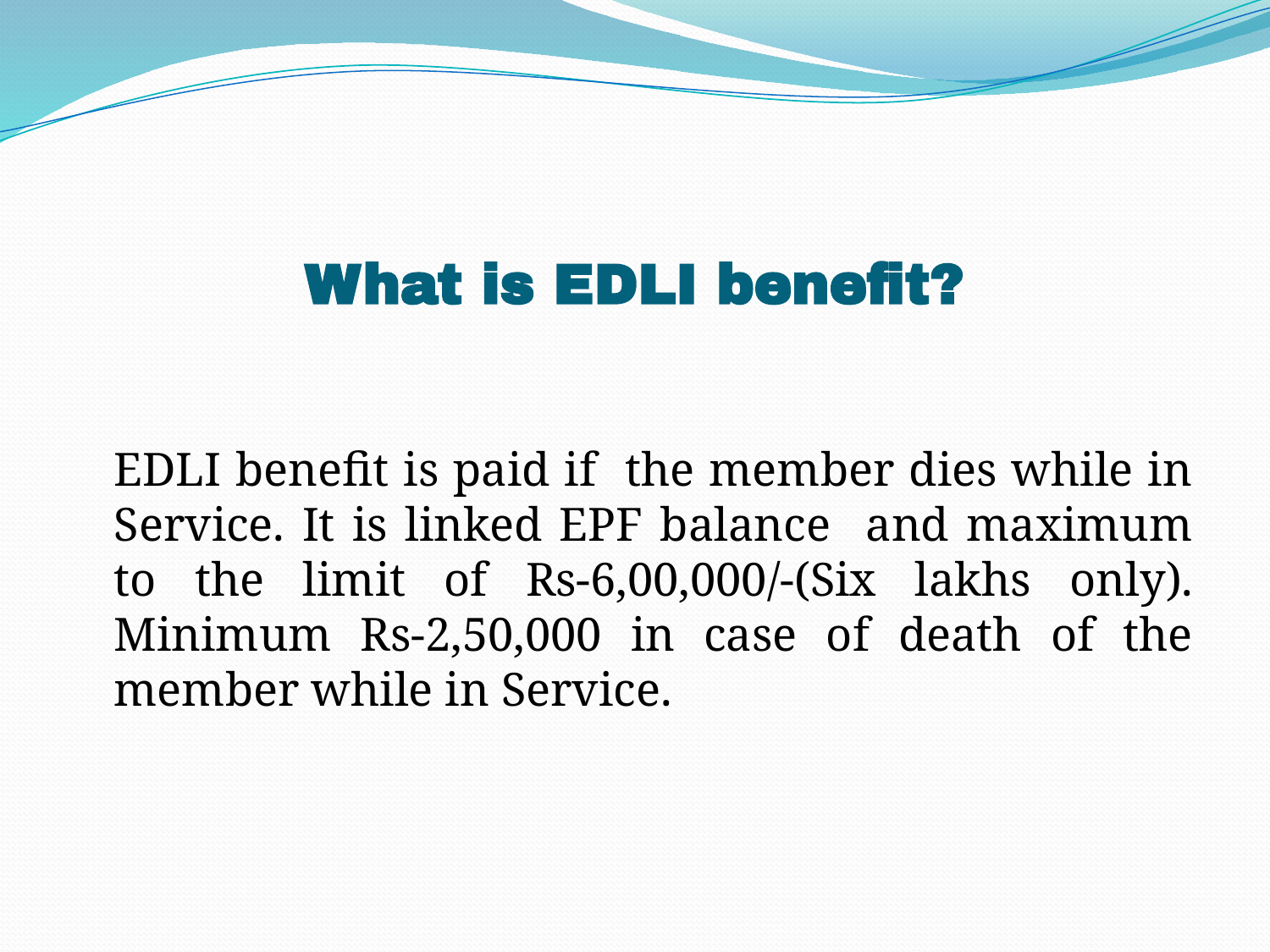

# What is EDLI benefit?
	EDLI benefit is paid if  the member dies while in Service. It is linked EPF balance  and maximum to the limit of Rs-6,00,000/-(Six lakhs only). Minimum Rs-2,50,000 in case of death of the member while in Service.